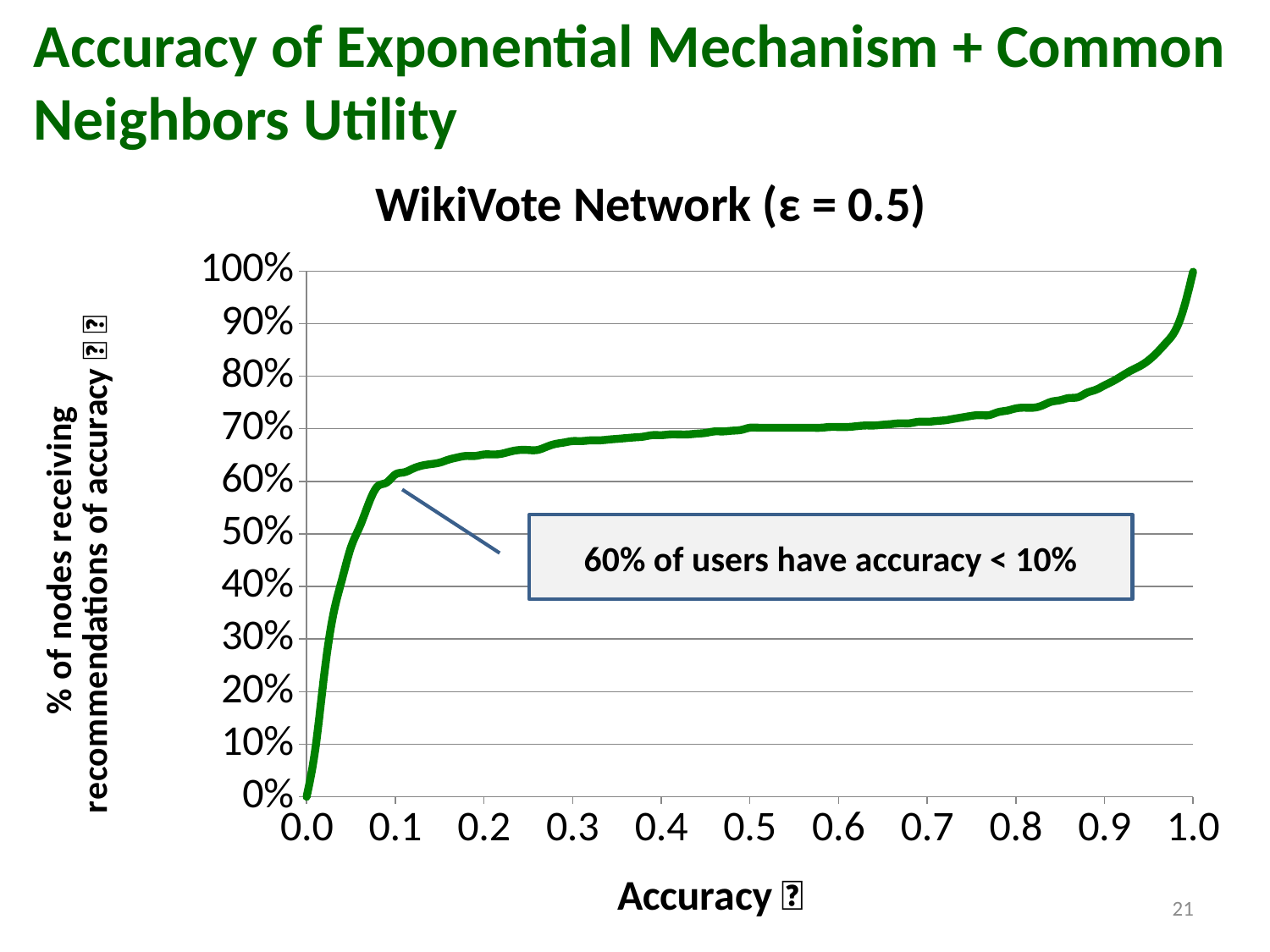

# Accuracy of Exponential Mechanism + Common Neighbors Utility
WikiVote Network (ε = 0.5)

### Chart

| Category | Exponential ε  = 0.5 |
|---|---|
60% of users have accuracy < 10%
21